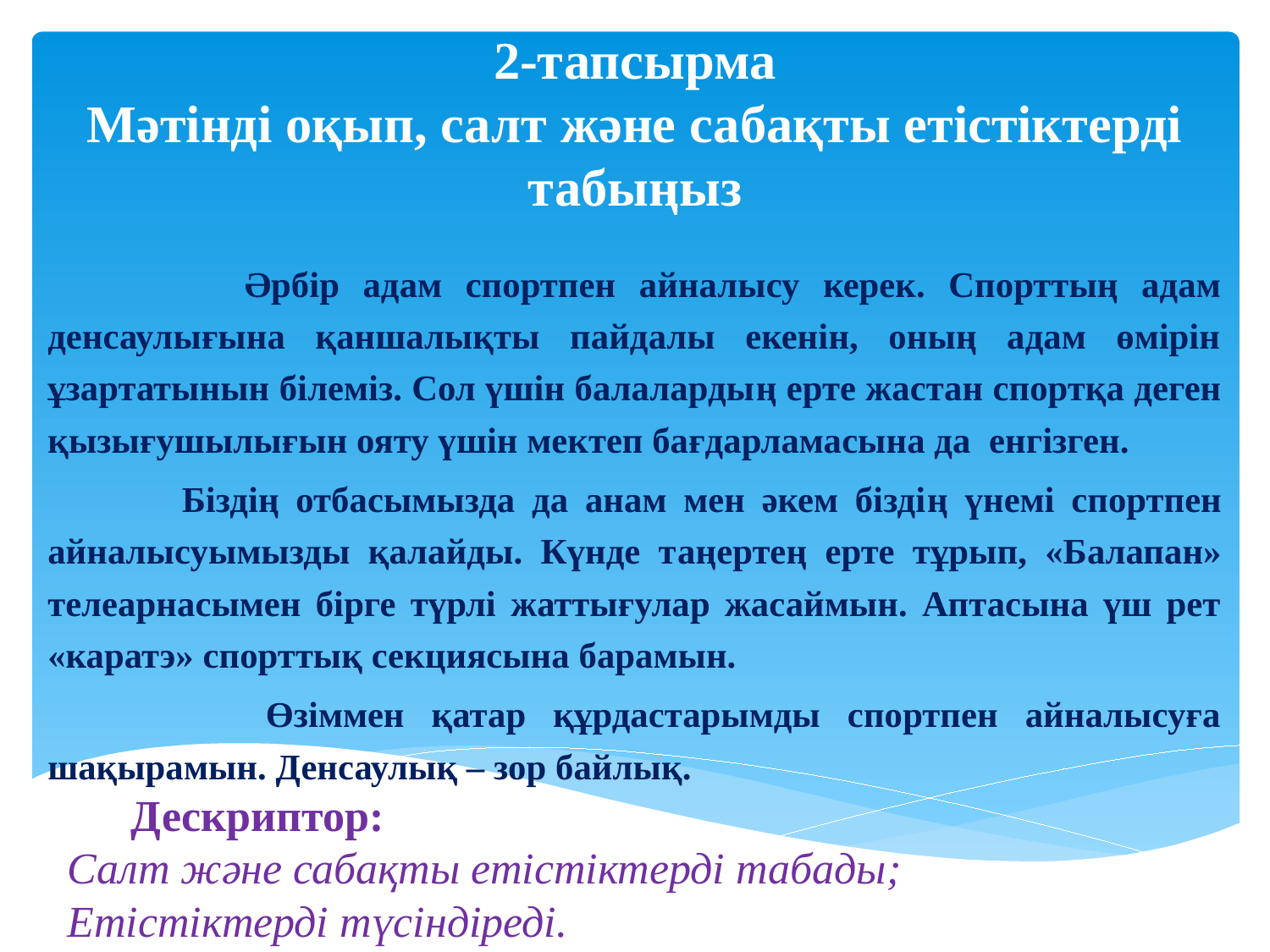

# 2-тапсырма Мәтінді оқып, салт және сабақты етістіктерді табыңыз
         Әрбір адам спортпен айналысу керек. Спорттың адам денсаулығына қаншалықты пайдалы екенін, оның адам өмірін ұзартатынын білеміз. Сол үшін балалардың ерте жастан спортқа деген қызығушылығын ояту үшін мектеп бағдарламасына да  енгізген.
        Біздің отбасымызда да анам мен әкем біздің үнемі спортпен айналысуымызды қалайды. Күнде таңертең ерте тұрып, «Балапан» телеарнасымен бірге түрлі жаттығулар жасаймын. Аптасына үш рет «каратэ» спорттық секциясына барамын.
        Өзіммен қатар құрдастарымды спортпен айналысуға шақырамын. Денсаулық – зор байлық.
Дескриптор:
Салт және сабақты етістіктерді табады;
Етістіктерді түсіндіреді.